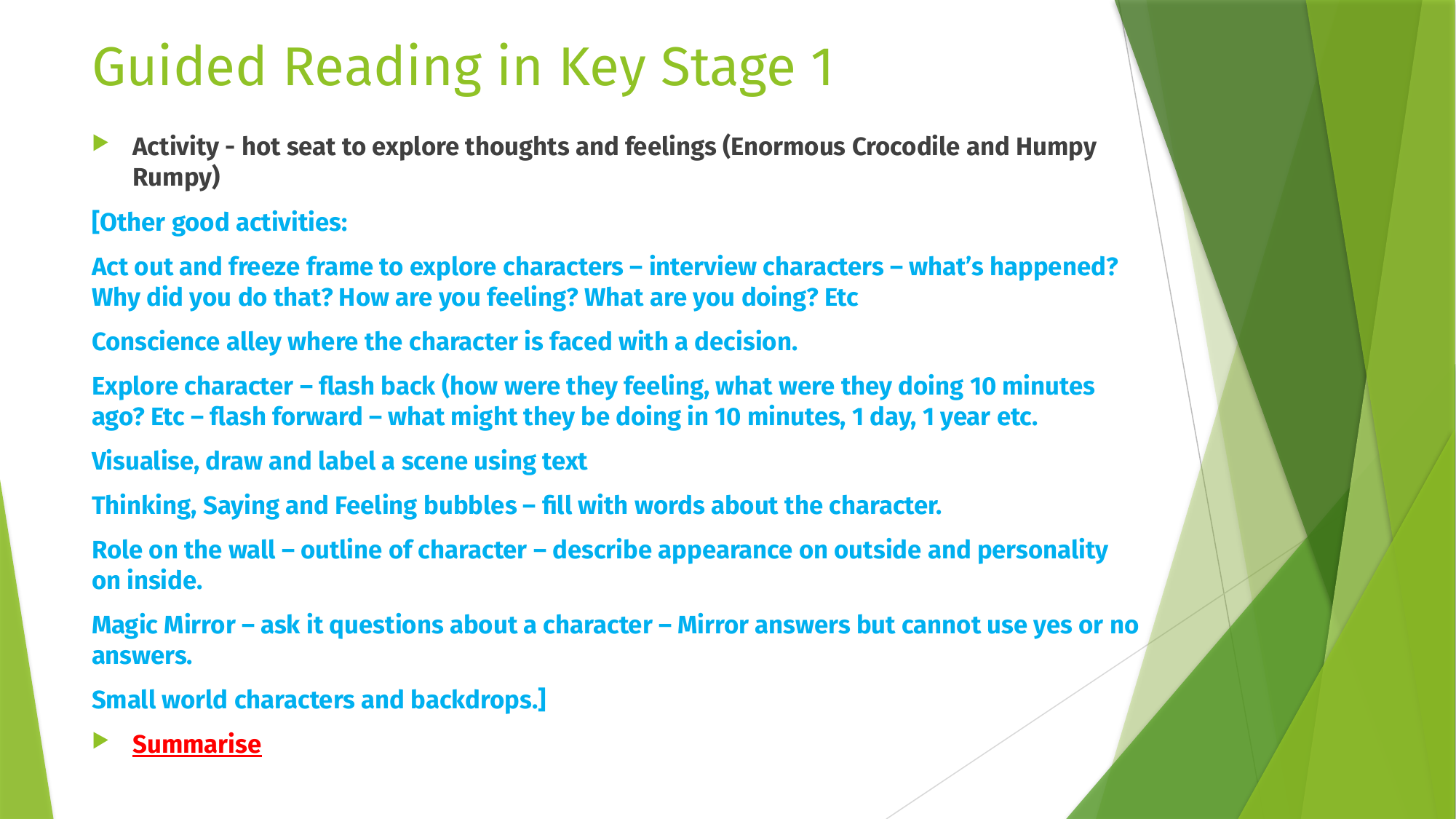

# Guided Reading in Key Stage 1
Activity - hot seat to explore thoughts and feelings (Enormous Crocodile and Humpy Rumpy)
[Other good activities:
Act out and freeze frame to explore characters – interview characters – what’s happened? Why did you do that? How are you feeling? What are you doing? Etc
Conscience alley where the character is faced with a decision.
Explore character – flash back (how were they feeling, what were they doing 10 minutes ago? Etc – flash forward – what might they be doing in 10 minutes, 1 day, 1 year etc.
Visualise, draw and label a scene using text
Thinking, Saying and Feeling bubbles – fill with words about the character.
Role on the wall – outline of character – describe appearance on outside and personality on inside.
Magic Mirror – ask it questions about a character – Mirror answers but cannot use yes or no answers.
Small world characters and backdrops.]
Summarise